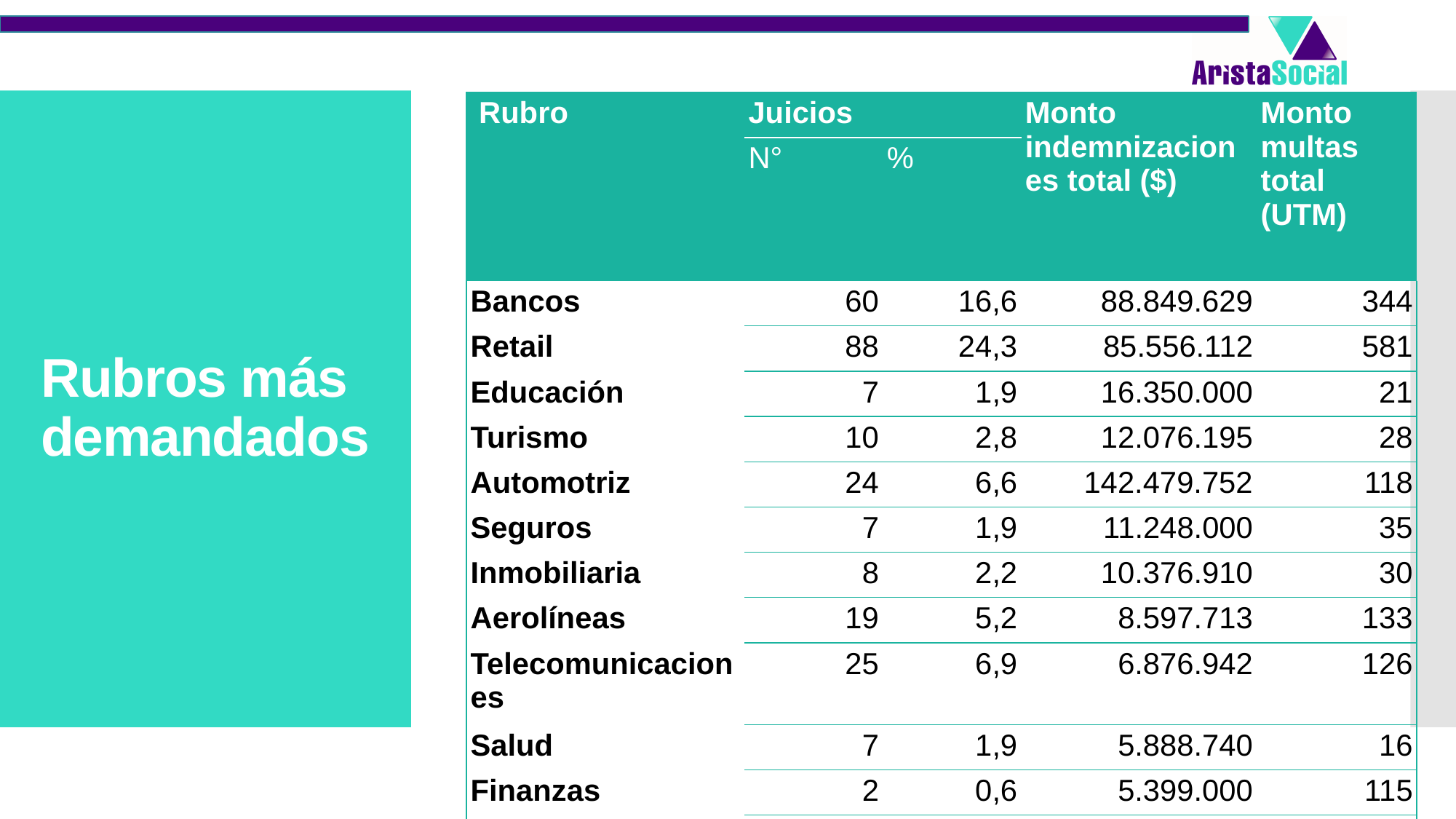

| Rubro | Juicios |  | Monto indemnizaciones total ($) | Monto multas total (UTM) |
| --- | --- | --- | --- | --- |
|  | N° | % |  |  |
| Bancos | 60 | 16,6 | 88.849.629 | 344 |
| Retail | 88 | 24,3 | 85.556.112 | 581 |
| Educación | 7 | 1,9 | 16.350.000 | 21 |
| Turismo | 10 | 2,8 | 12.076.195 | 28 |
| Automotriz | 24 | 6,6 | 142.479.752 | 118 |
| Seguros | 7 | 1,9 | 11.248.000 | 35 |
| Inmobiliaria | 8 | 2,2 | 10.376.910 | 30 |
| Aerolíneas | 19 | 5,2 | 8.597.713 | 133 |
| Telecomunicaciones | 25 | 6,9 | 6.876.942 | 126 |
| Salud | 7 | 1,9 | 5.888.740 | 16 |
| Finanzas | 2 | 0,6 | 5.399.000 | 115 |
| Tiendas | 15 | 4,1 | 5.240.790 | 55 |
# Rubros más demandados